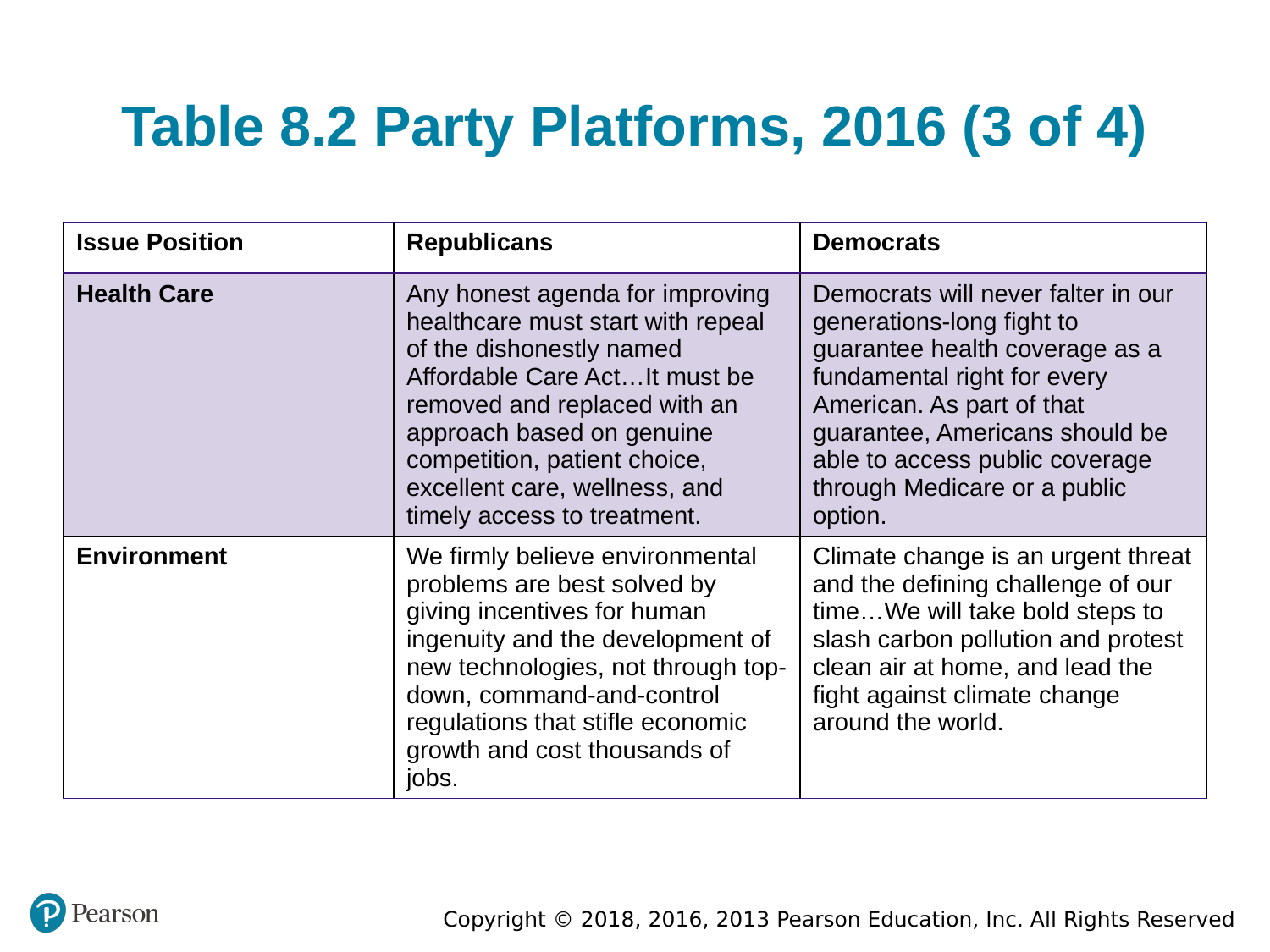

# Table 8.2 Party Platforms, 2016 (3 of 4)
| Issue Position | Republicans | Democrats |
| --- | --- | --- |
| Health Care | Any honest agenda for improving healthcare must start with repeal of the dishonestly named Affordable Care Act…It must be removed and replaced with an approach based on genuine competition, patient choice, excellent care, wellness, and timely access to treatment. | Democrats will never falter in our generations-long fight to guarantee health coverage as a fundamental right for every American. As part of that guarantee, Americans should be able to access public coverage through Medicare or a public option. |
| Environment | We firmly believe environmental problems are best solved by giving incentives for human ingenuity and the development of new technologies, not through top-down, command-and-control regulations that stifle economic growth and cost thousands of jobs. | Climate change is an urgent threat and the defining challenge of our time…We will take bold steps to slash carbon pollution and protest clean air at home, and lead the fight against climate change around the world. |